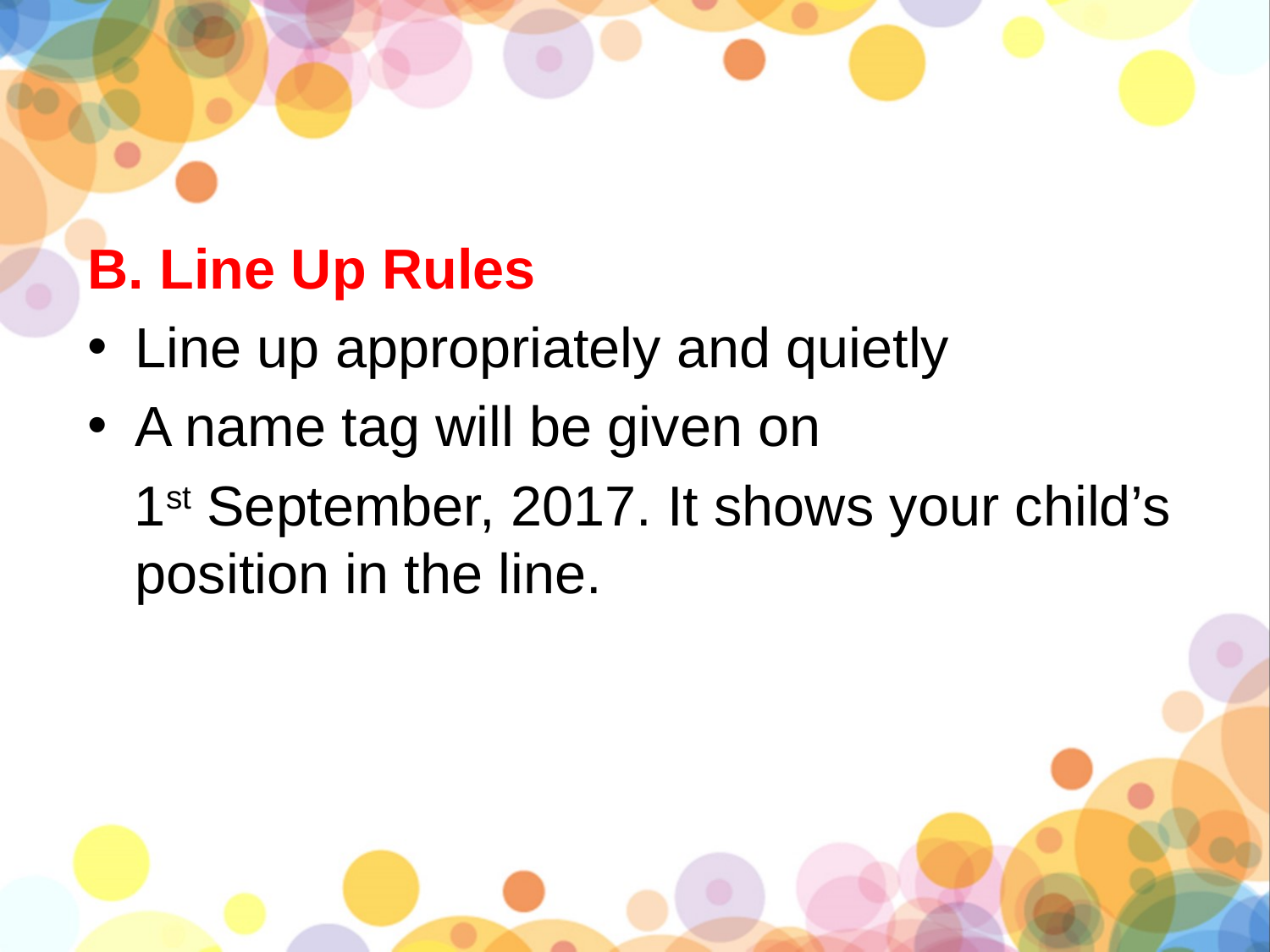

B. Line Up Rules
Line up appropriately and quietly
A name tag will be given on
   1st September, 2017. It shows your child’s position in the line.